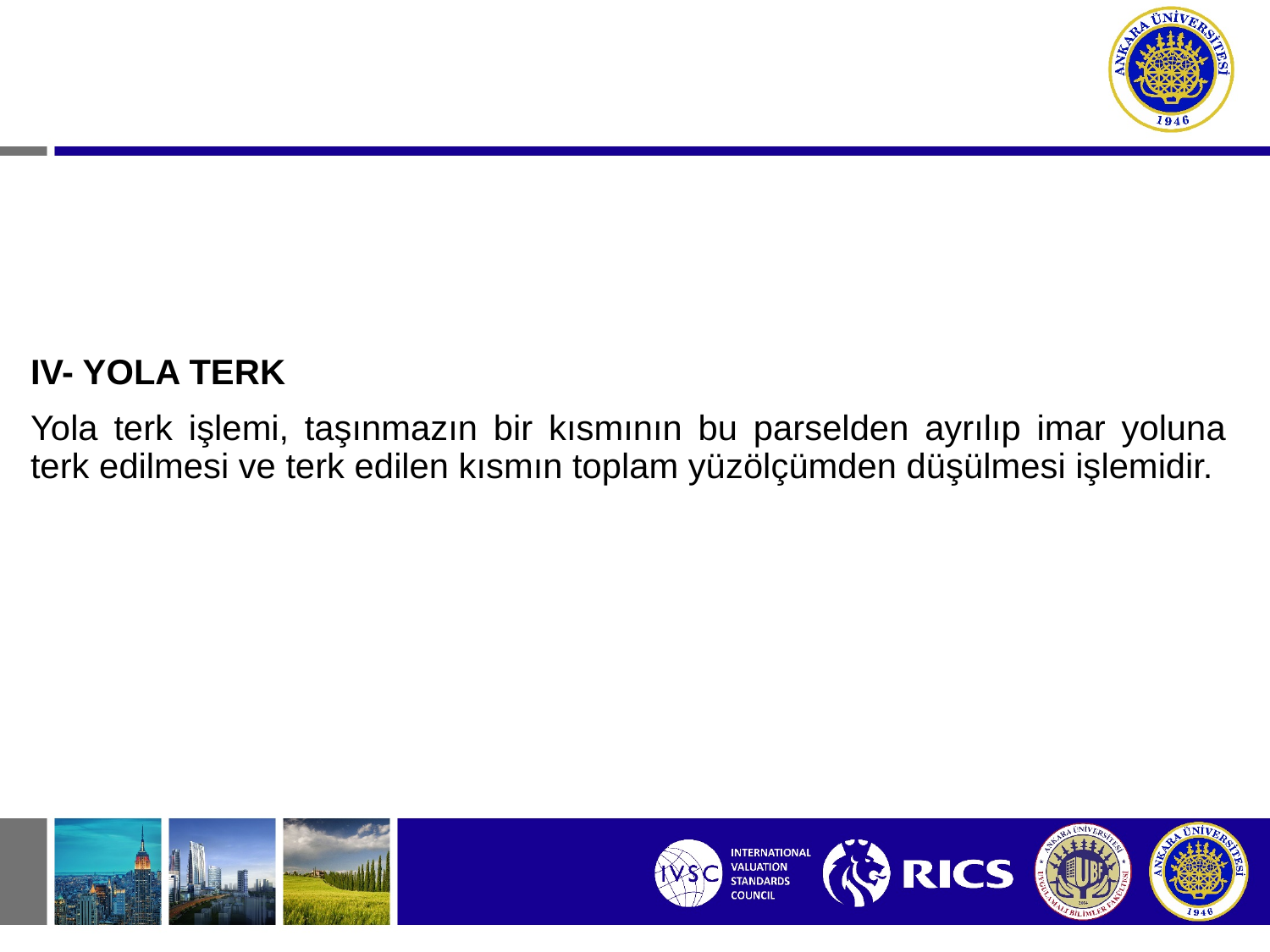

#
IV- YOLA TERK
Yola terk işlemi, taşınmazın bir kısmının bu parselden ayrılıp imar yoluna terk edilmesi ve terk edilen kısmın toplam yüzölçümden düşülmesi işlemidir.